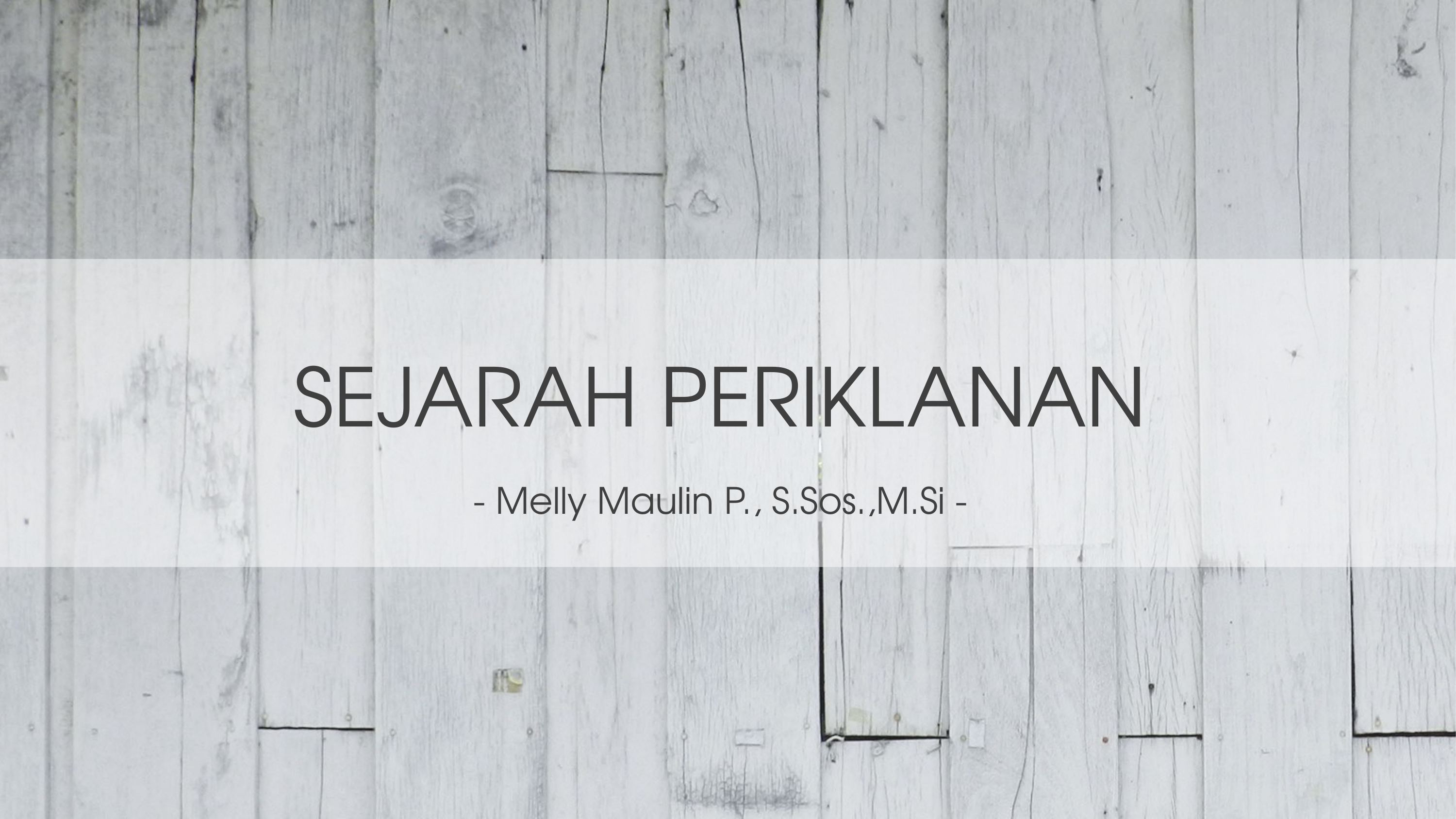

# SEJARAH PERIKLANAN
 - Melly Maulin P., S.Sos.,M.Si -